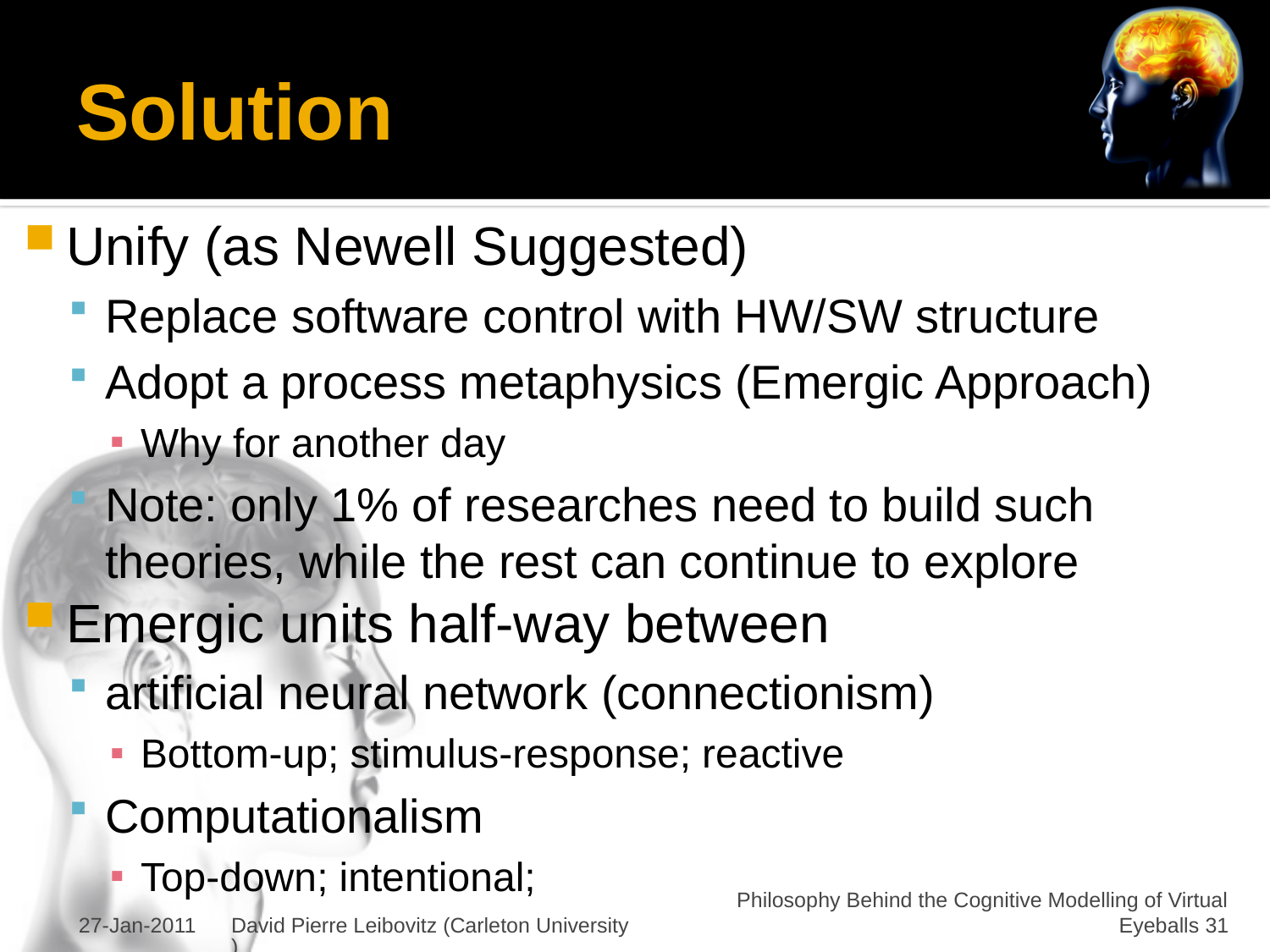

# Solution
Unify (as Newell Suggested)
Replace software control with HW/SW structure
Adopt a process metaphysics (Emergic Approach)
Why for another day
Note: only 1% of researches need to build such theories, while the rest can continue to explore
Emergic units half-way between
artificial neural network (connectionism)
Bottom-up; stimulus-response; reactive
Computationalism
Top-down; intentional;
27-Jan-2011
David Pierre Leibovitz (Carleton University)
Philosophy Behind the Cognitive Modelling of Virtual Eyeballs 31